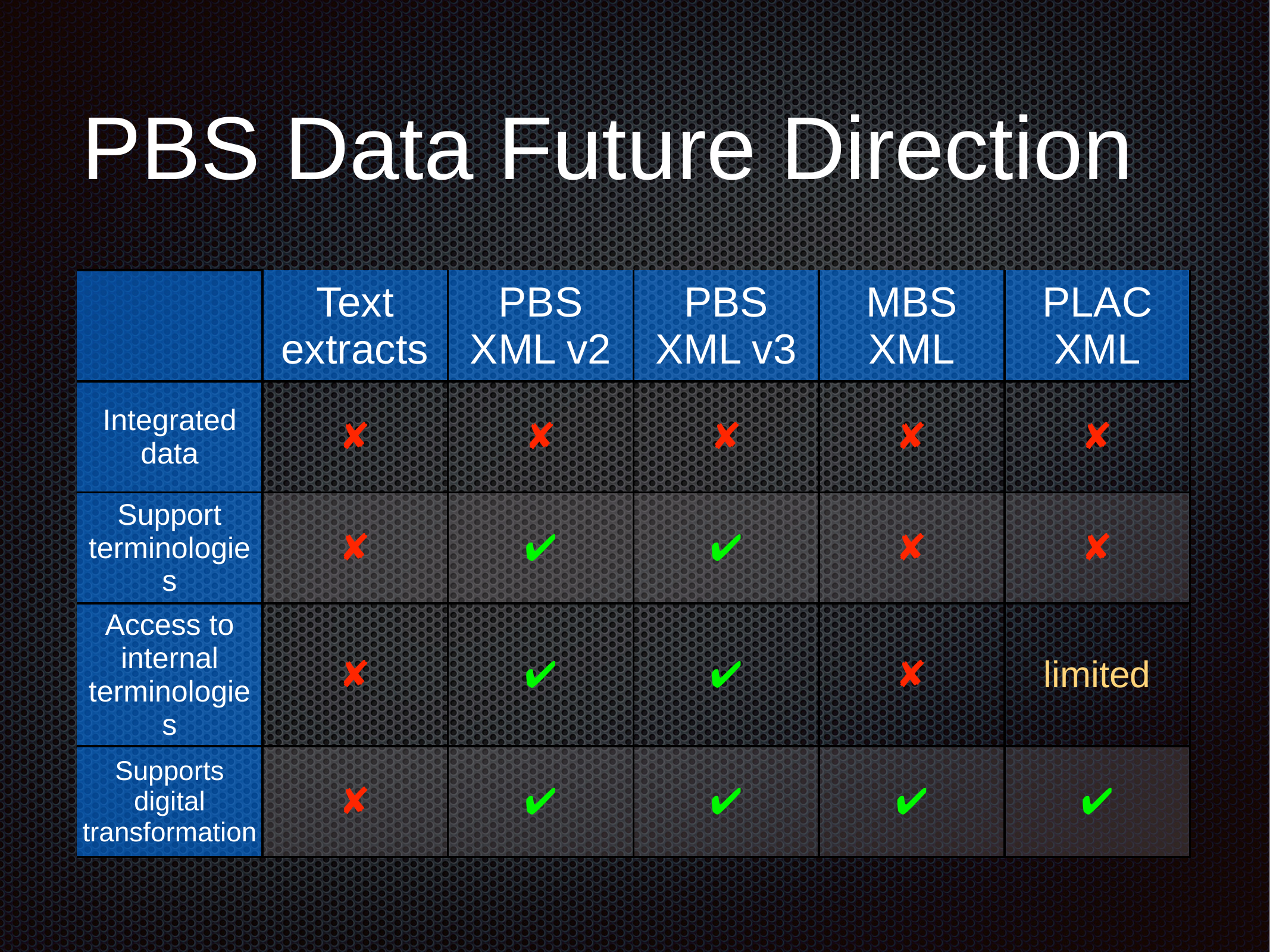

# PBS Data Future Direction
|  | Text extracts | PBS XML v2 | PBS XML v3 | MBS XML | PLAC XML |
| --- | --- | --- | --- | --- | --- |
| Integrated data | ✘ | ✘ | ✘ | ✘ | ✘ |
| Support terminologies | ✘ | ✔︎ | ✔︎ | ✘ | ✘ |
| Access to internal terminologies | ✘ | ✔︎ | ✔︎ | ✘ | limited |
| Supports digital transformation | ✘ | ✔︎ | ✔︎ | ✔︎ | ✔︎ |